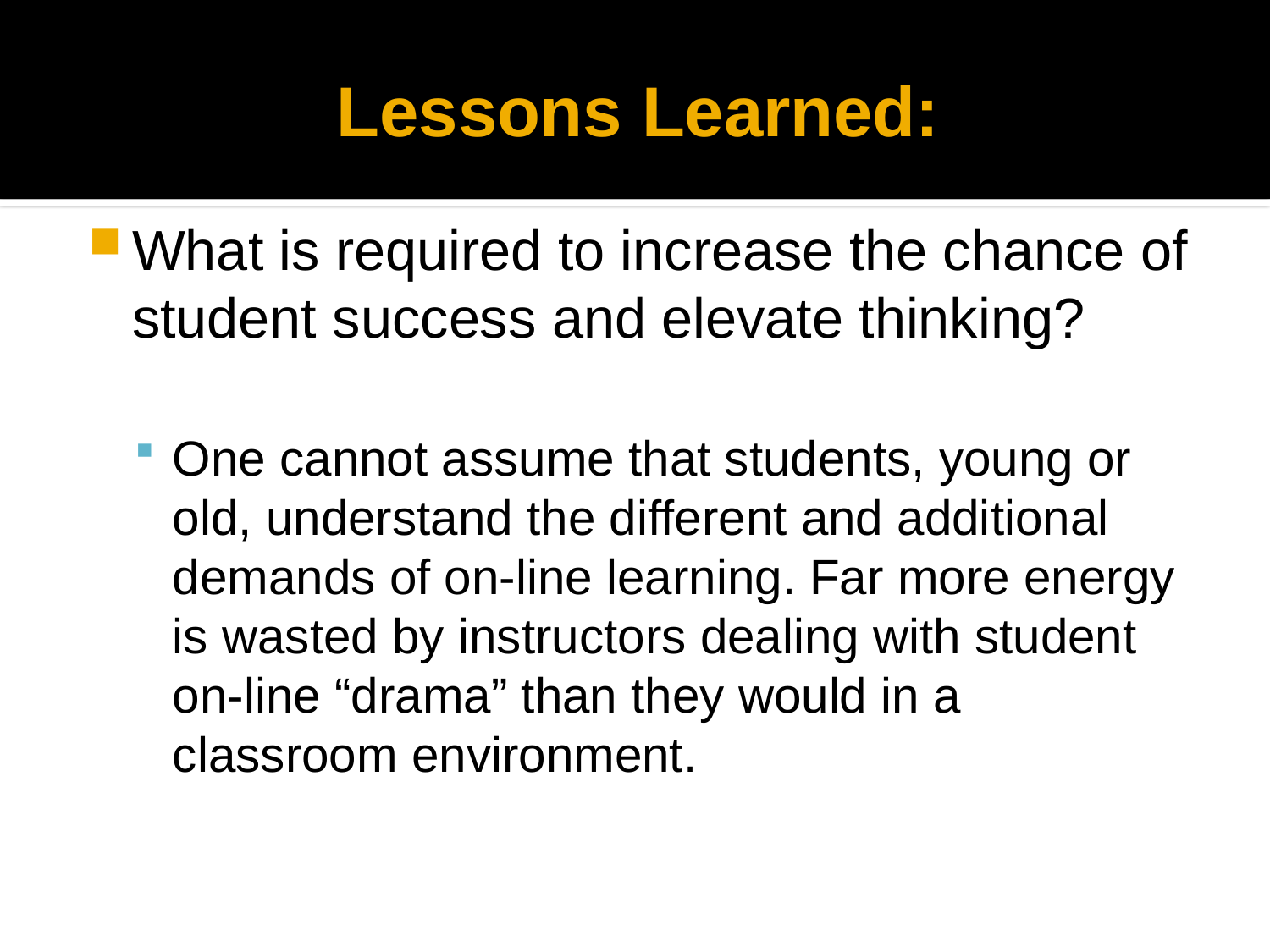

# Lessons Learned:
What is required to increase the chance of student success and elevate thinking?

One cannot assume that students, young or old, understand the different and additional demands of on-line learning. Far more energy is wasted by instructors dealing with student on-line “drama” than they would in a classroom environment.